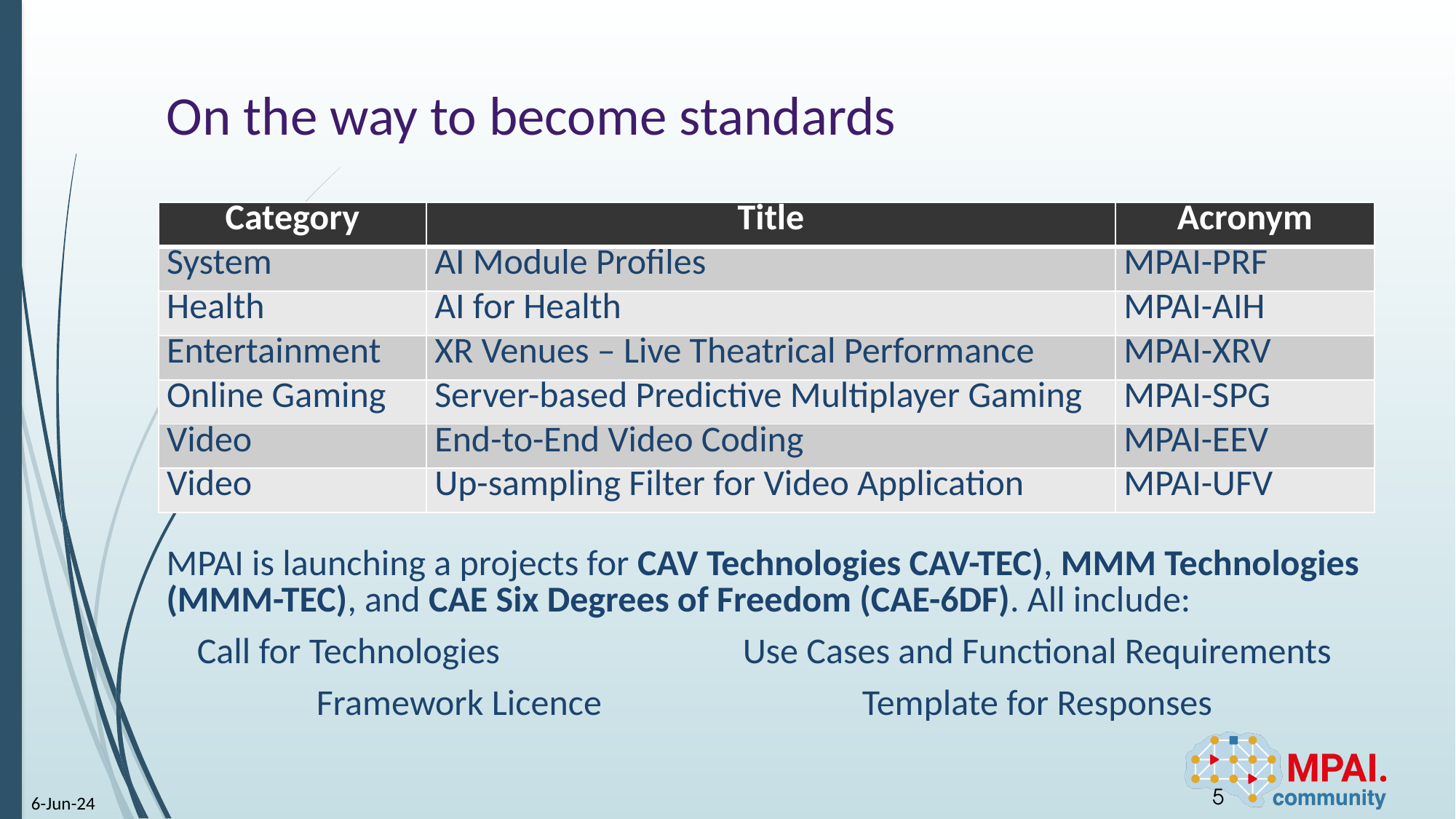

# On the way to become standards
| Category | Title | Acronym |
| --- | --- | --- |
| System | AI Module Profiles | MPAI-PRF |
| Health | AI for Health | MPAI-AIH |
| Entertainment | XR Venues – Live Theatrical Performance | MPAI-XRV |
| Online Gaming | Server-based Predictive Multiplayer Gaming | MPAI-SPG |
| Video | End-to-End Video Coding | MPAI-EEV |
| Video | Up-sampling Filter for Video Application | MPAI-UFV |
MPAI is launching a projects for CAV Technologies CAV-TEC), MMM Technologies (MMM-TEC), and CAE Six Degrees of Freedom (CAE-6DF). All include:
Call for Technologies			Use Cases and Functional Requirements
Framework Licence			Template for Responses
5
6-Jun-24